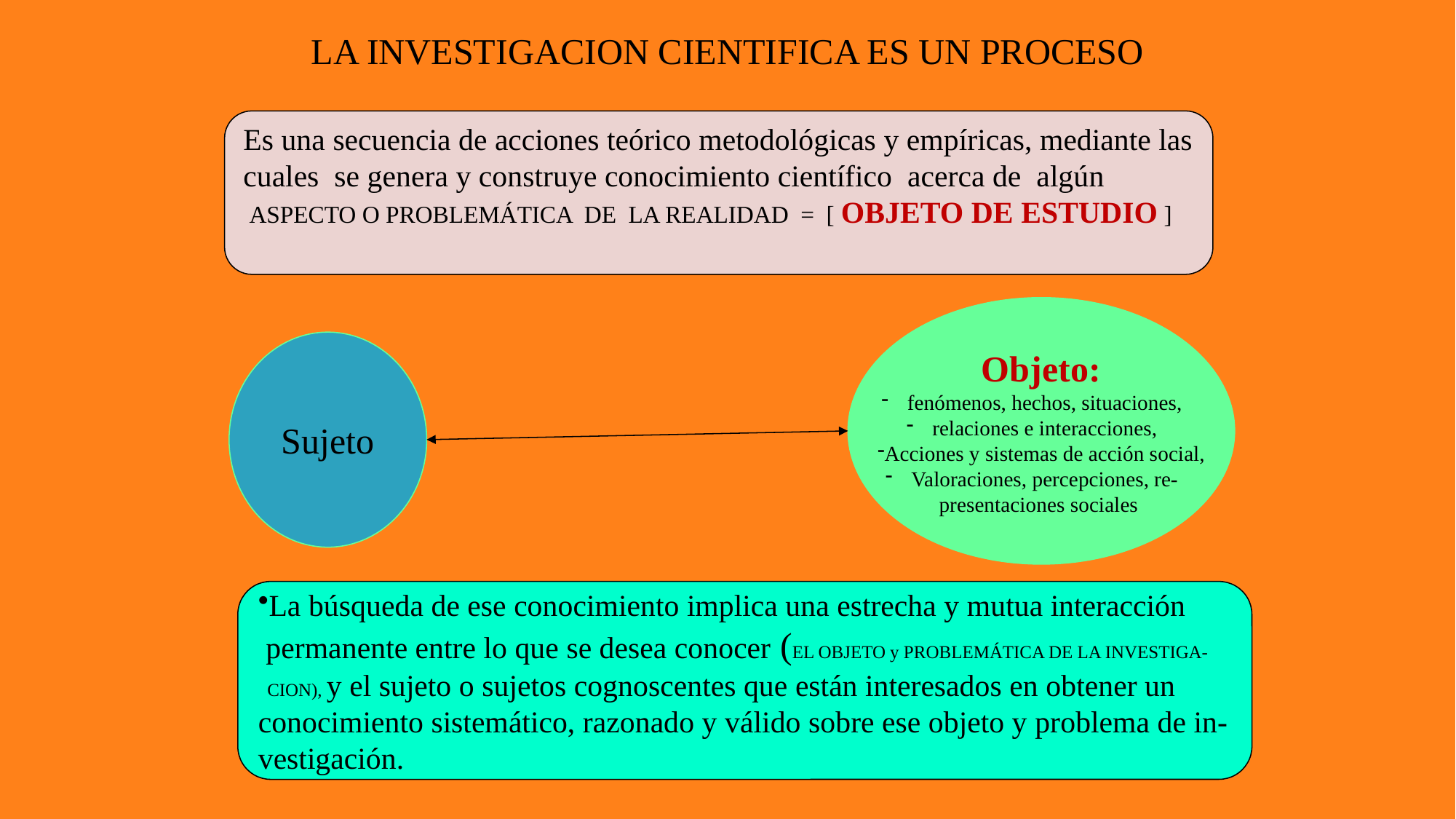

LA INVESTIGACION CIENTIFICA ES UN PROCESO

Es una secuencia de acciones teórico metodológicas y empíricas, mediante las
cuales  se genera y construye conocimiento científico  acerca de  algún
 ASPECTO O PROBLEMÁTICA  DE  LA REALIDAD  =  [ OBJETO DE ESTUDIO ]

Objeto:
fenómenos, hechos, situaciones,
relaciones e interacciones,
Acciones y sistemas de acción social,
Valoraciones, percepciones, re-
presentaciones sociales
Sujeto
La búsqueda de ese conocimiento implica una estrecha y mutua interacción
 permanente entre lo que se desea conocer (EL OBJETO y PROBLEMÁTICA DE LA INVESTIGA-
  CION), y el sujeto o sujetos cognoscentes que están interesados en obtener un
conocimiento sistemático, razonado y válido sobre ese objeto y problema de in-
vestigación.